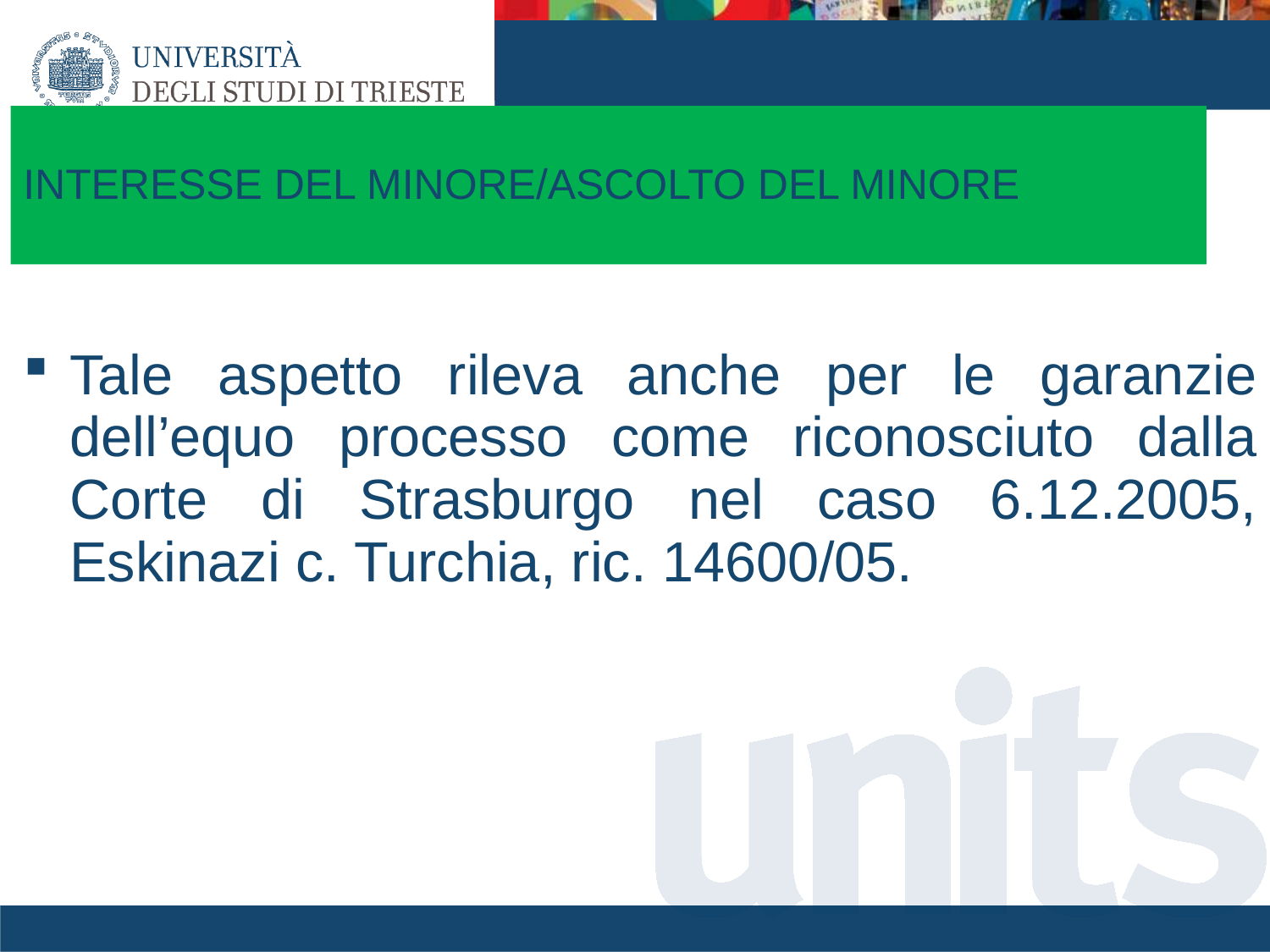

# INTERESSE DEL MINORE/ASCOLTO DEL MINORE
Tale aspetto rileva anche per le garanzie dell’equo processo come riconosciuto dalla Corte di Strasburgo nel caso 6.12.2005, Eskinazi c. Turchia, ric. 14600/05.